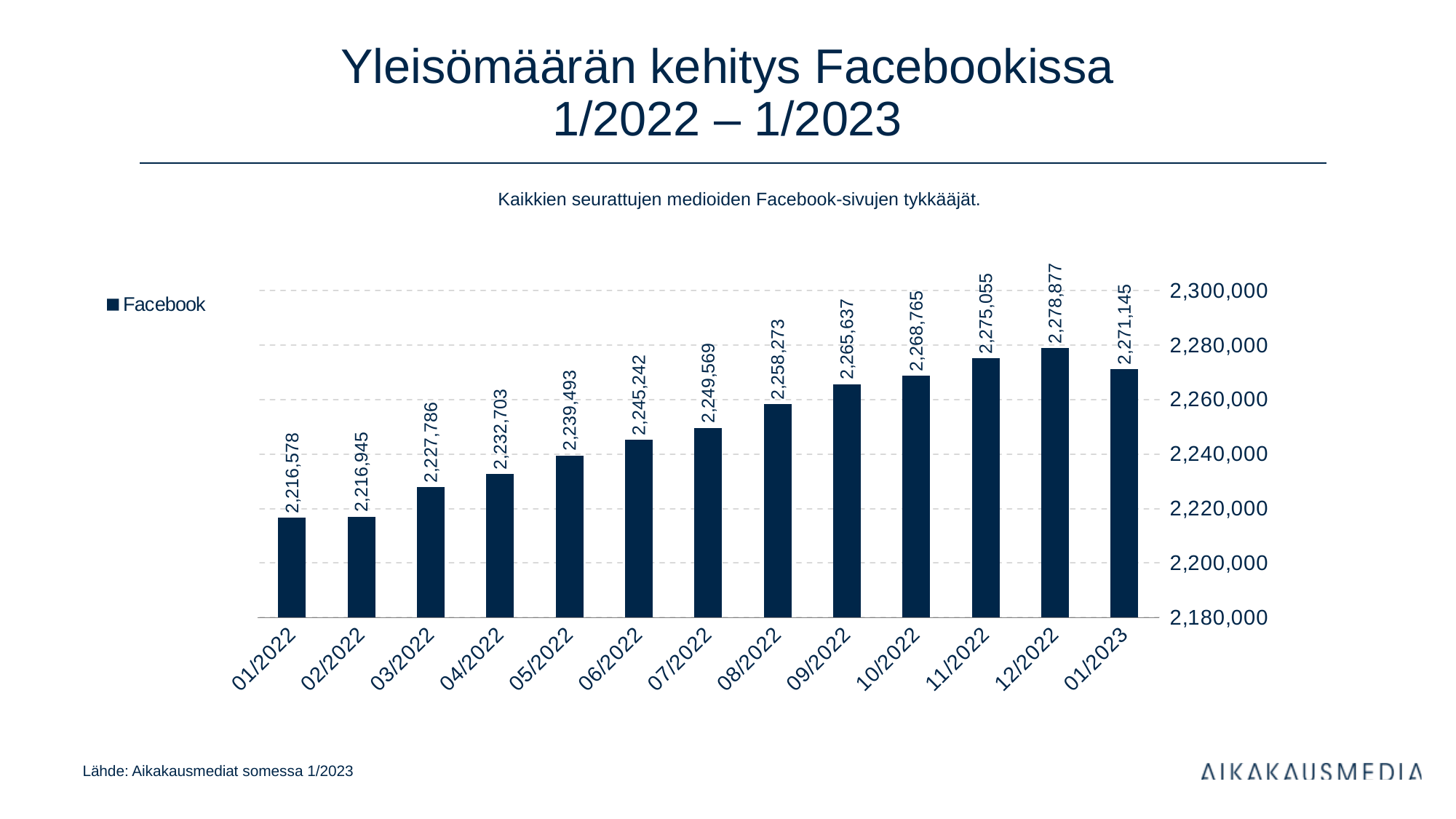

# Yleisömäärän kehitys Facebookissa 1/2022 – 1/2023
Kaikkien seurattujen medioiden Facebook-sivujen tykkääjät.

### Chart

| Category | Facebook |
|---|---|
| 44562 | 2216578.0 |
| 44593 | 2216945.0 |
| 44621 | 2227786.0 |
| 44652 | 2232703.0 |
| 44682 | 2239493.0 |
| 44713 | 2245242.0 |
| 44743 | 2249569.0 |
| 44774 | 2258273.0 |
| 44805 | 2265637.0 |
| 44835 | 2268765.0 |
| 44866 | 2275055.0 |
| 44896 | 2278877.0 |
| 44927 | 2271145.0 |